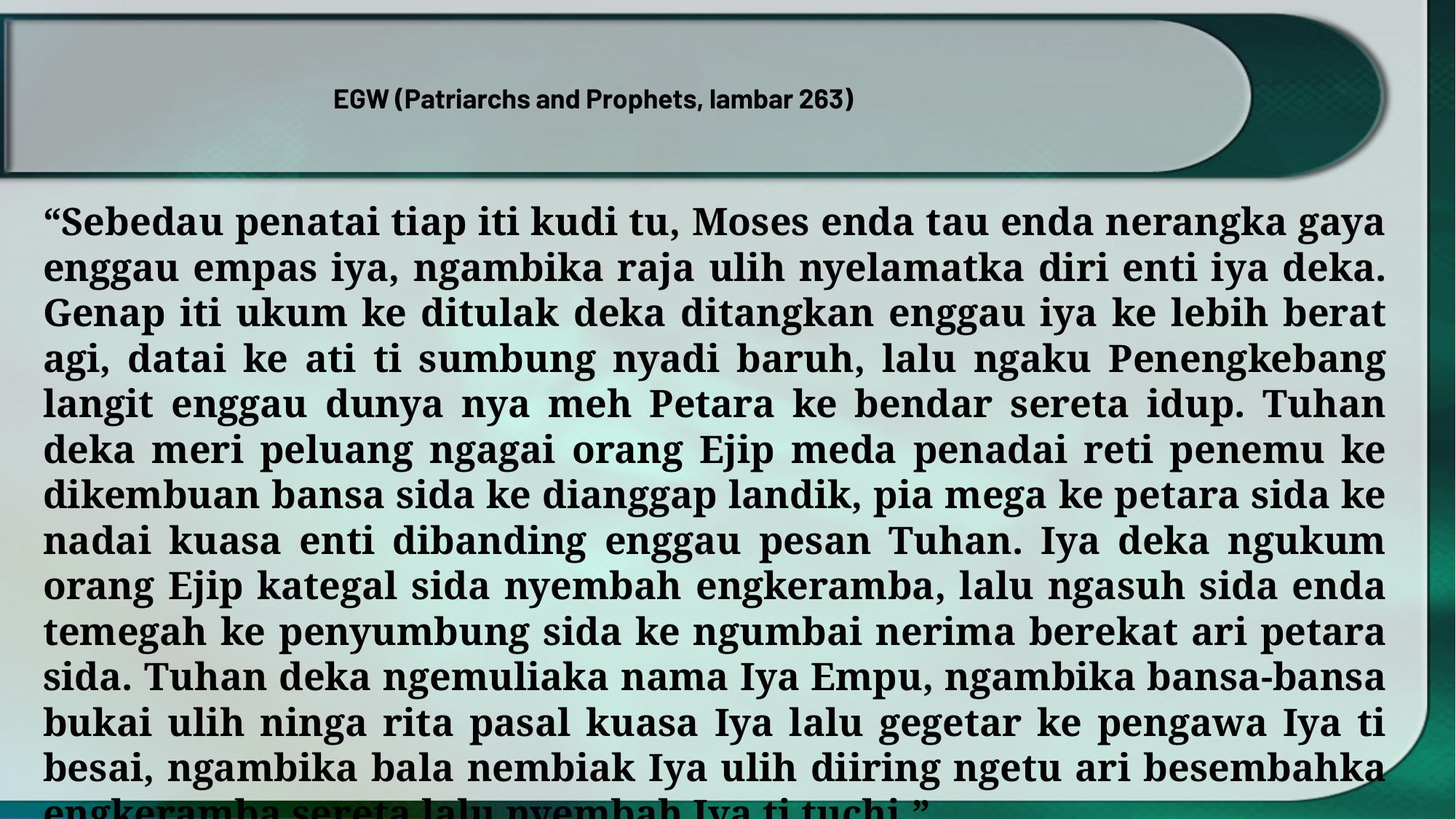

EGW (Patriarchs and Prophets, lambar 263)
“Sebedau penatai tiap iti kudi tu, Moses enda tau enda nerangka gaya enggau empas iya, ngambika raja ulih nyelamatka diri enti iya deka. Genap iti ukum ke ditulak deka ditangkan enggau iya ke lebih berat agi, datai ke ati ti sumbung nyadi baruh, lalu ngaku Penengkebang langit enggau dunya nya meh Petara ke bendar sereta idup. Tuhan deka meri peluang ngagai orang Ejip meda penadai reti penemu ke dikembuan bansa sida ke dianggap landik, pia mega ke petara sida ke nadai kuasa enti dibanding enggau pesan Tuhan. Iya deka ngukum orang Ejip kategal sida nyembah engkeramba, lalu ngasuh sida enda temegah ke penyumbung sida ke ngumbai nerima berekat ari petara sida. Tuhan deka ngemuliaka nama Iya Empu, ngambika bansa-bansa bukai ulih ninga rita pasal kuasa Iya lalu gegetar ke pengawa Iya ti besai, ngambika bala nembiak Iya ulih diiring ngetu ari besembahka engkeramba sereta lalu nyembah Iya ti tuchi.”